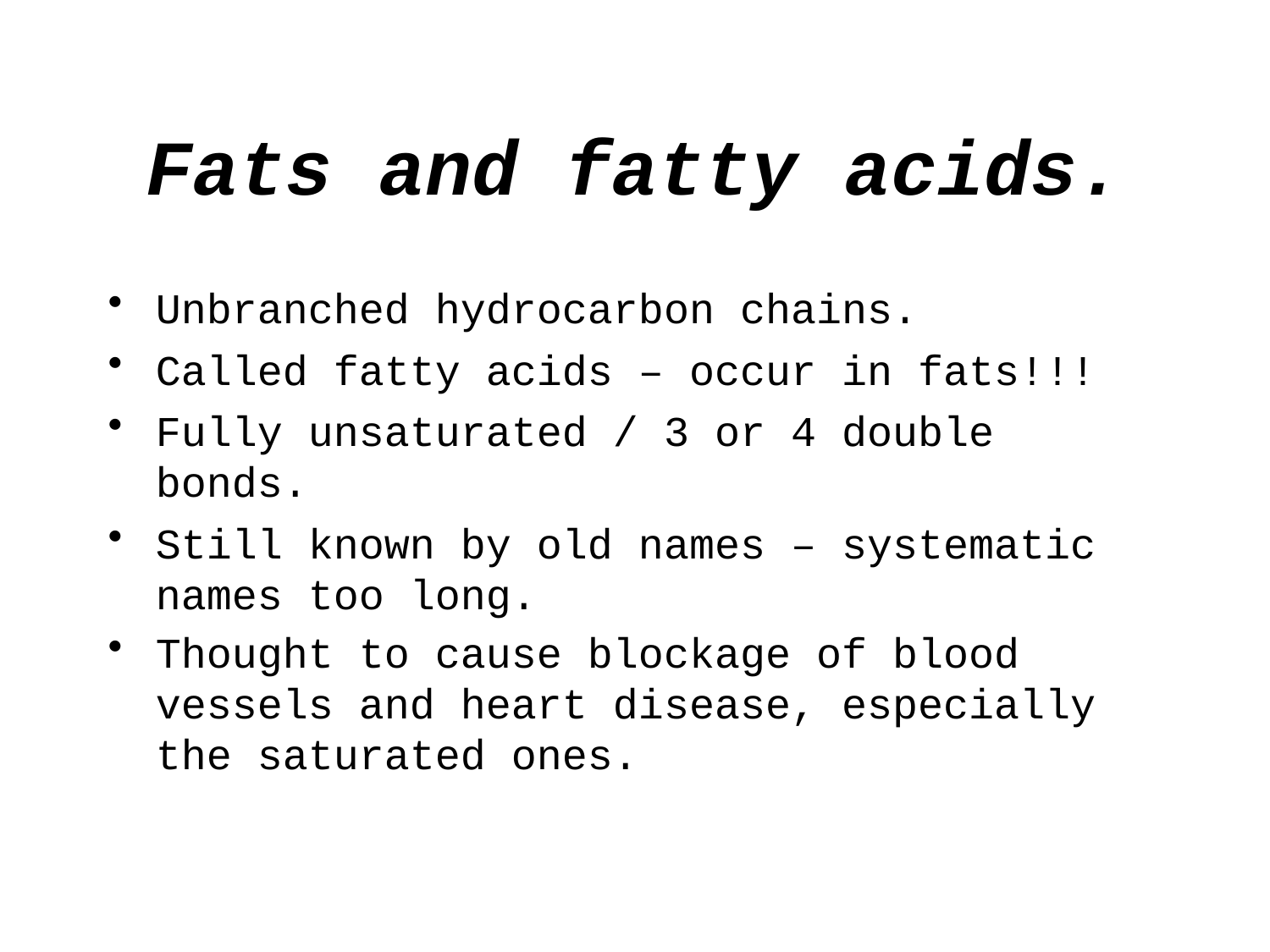

# Fats and fatty acids.
Unbranched hydrocarbon chains.
Called fatty acids – occur in fats!!!
Fully unsaturated / 3 or 4 double bonds.
Still known by old names – systematic names too long.
Thought to cause blockage of blood vessels and heart disease, especially the saturated ones.